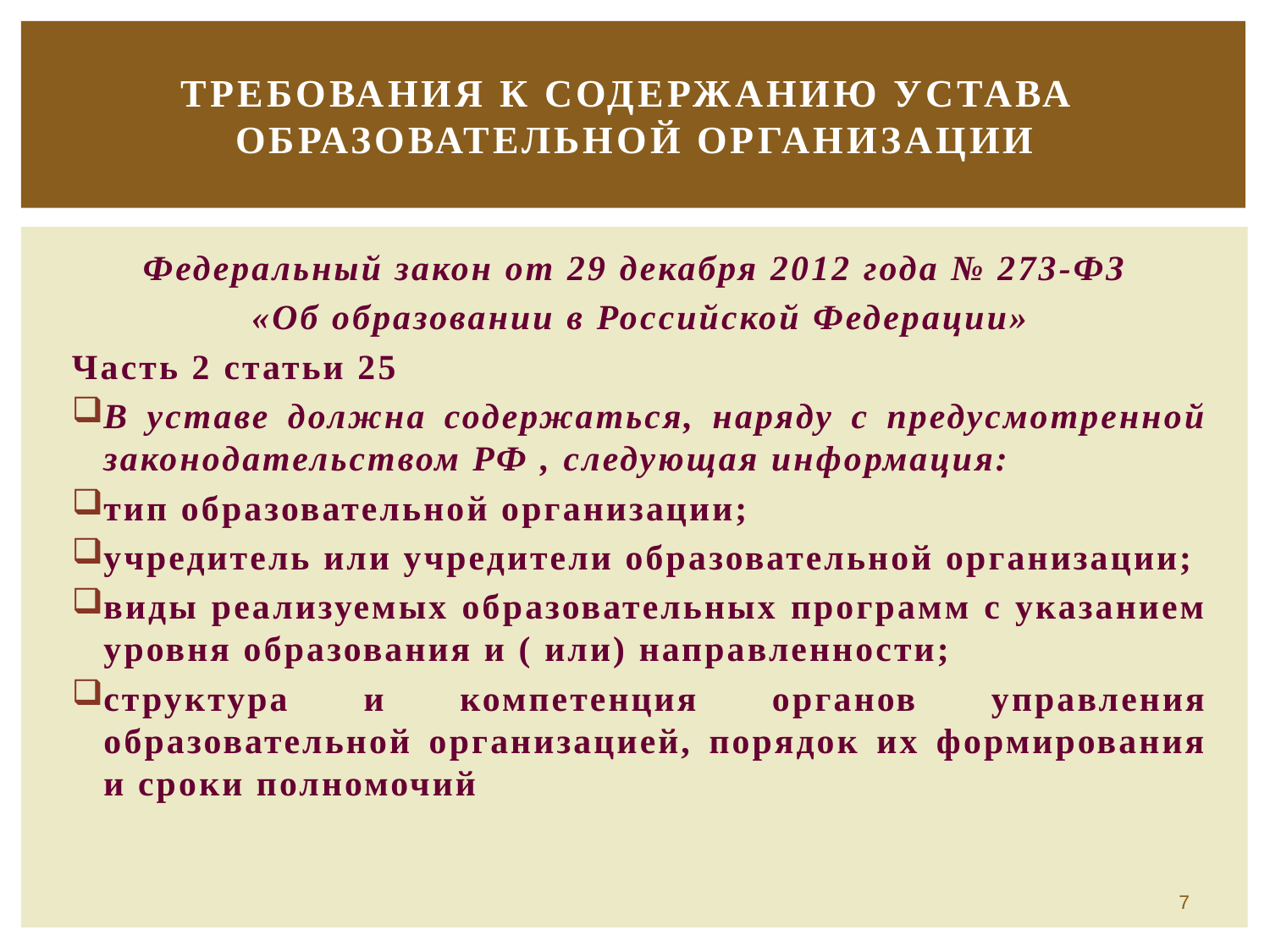

# Требования к содержанию устава  образовательной организации
Федеральный закон от 29 декабря 2012 года № 273-ФЗ
«Об образовании в Российской Федерации»
Часть 2 статьи 25
В уставе должна содержаться, наряду с предусмотренной законодательством РФ , следующая информация:
тип образовательной организации;
учредитель или учредители образовательной организации;
виды реализуемых образовательных программ с указанием уровня образования и ( или) направленности;
структура и компетенция органов управления образовательной организацией, порядок их формирования и сроки полномочий
7